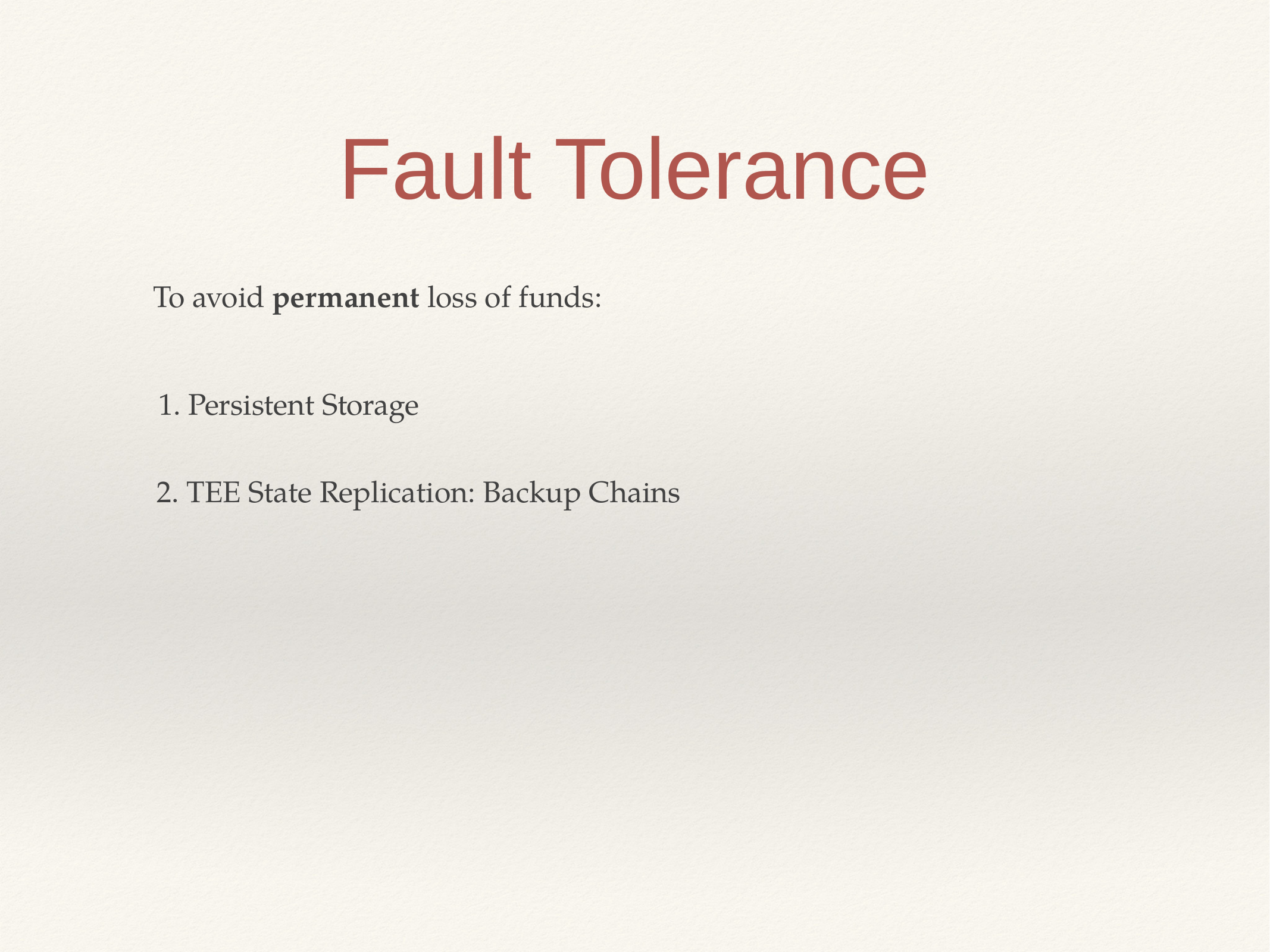

# Fault Tolerance
To avoid permanent loss of funds:
1. Persistent Storage
2. TEE State Replication: Backup Chains
19